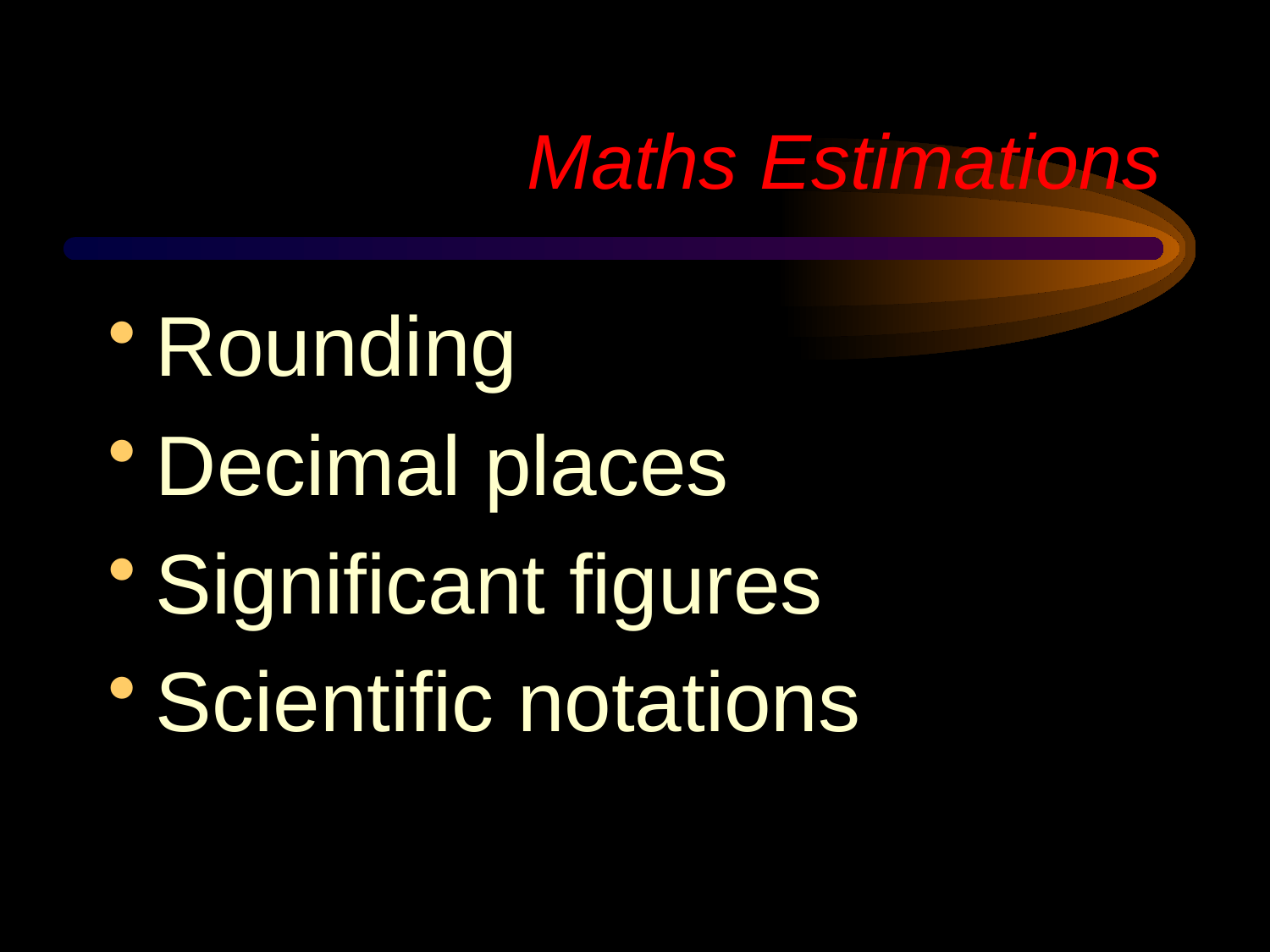

# Maths Estimations
Rounding
Decimal places
Significant figures
Scientific notations